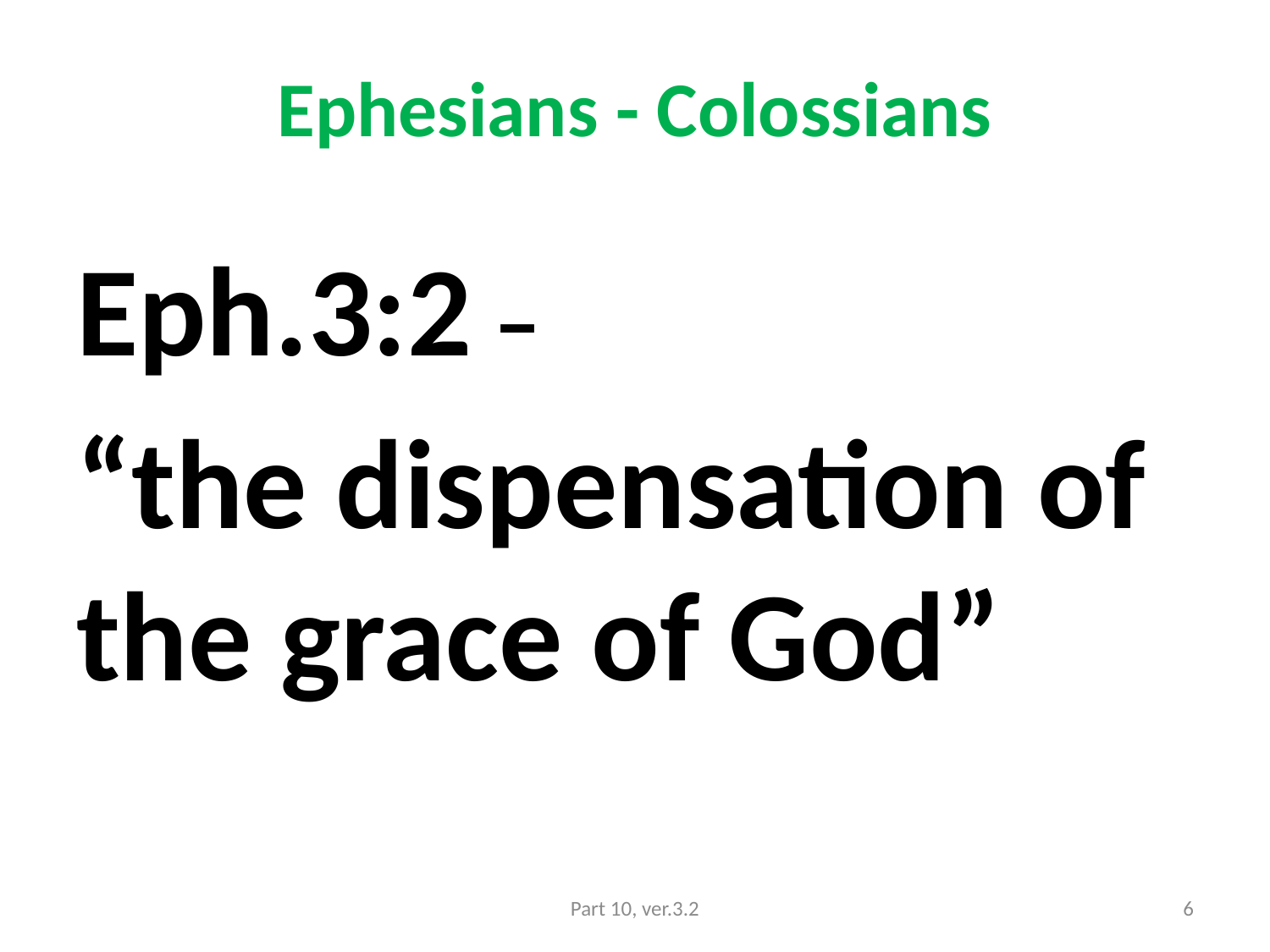

# Ephesians - Colossians
Eph.3:2 –
“the dispensation of the grace of God”
Part 10, ver.3.2
6